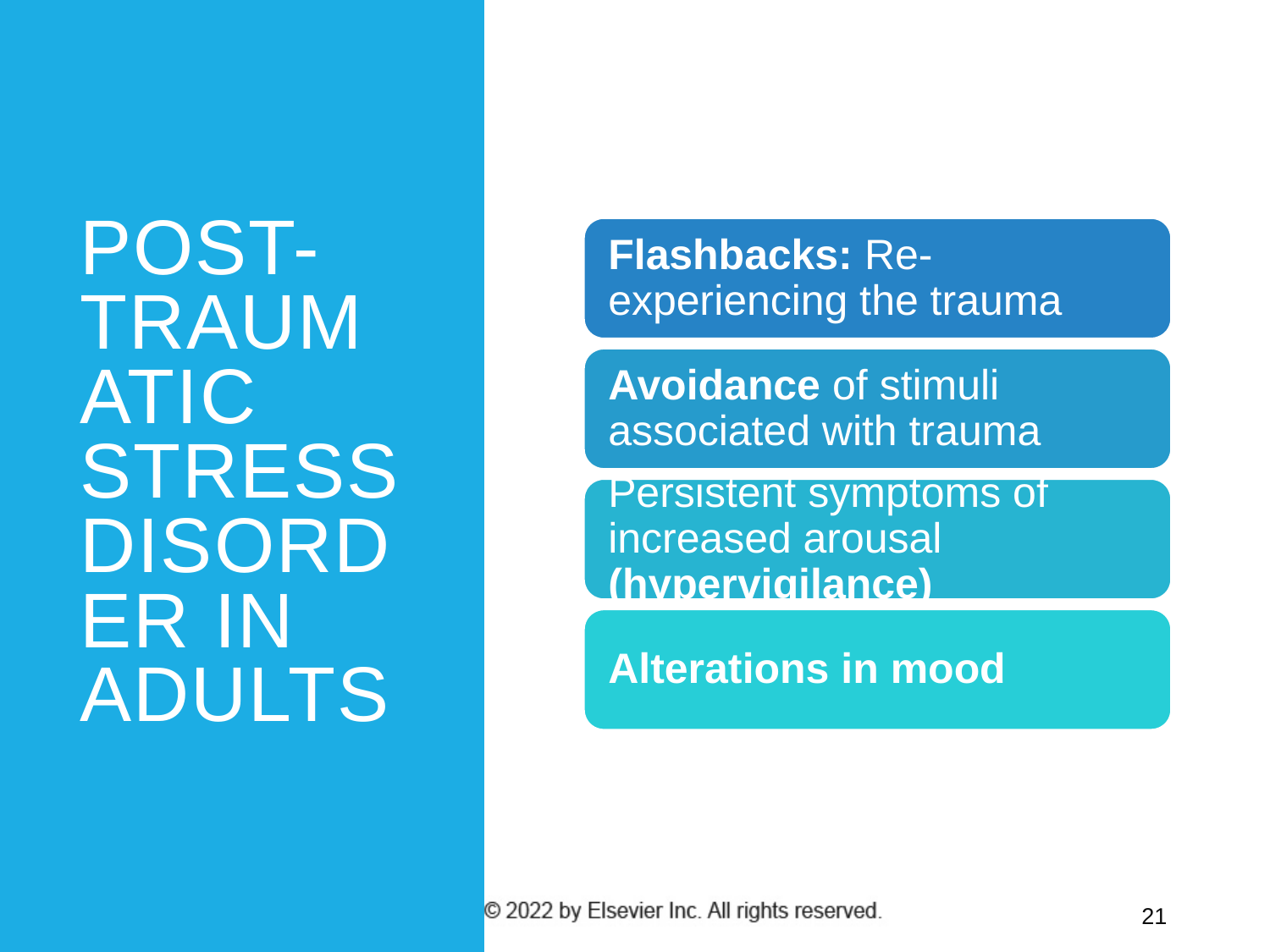

# Post-traumatic Stress Disorder in Adults
Flashbacks: Re-experiencing the trauma
Avoidance of stimuli associated with trauma
Persistent symptoms of increased arousal (hypervigilance)
Alterations in mood
21